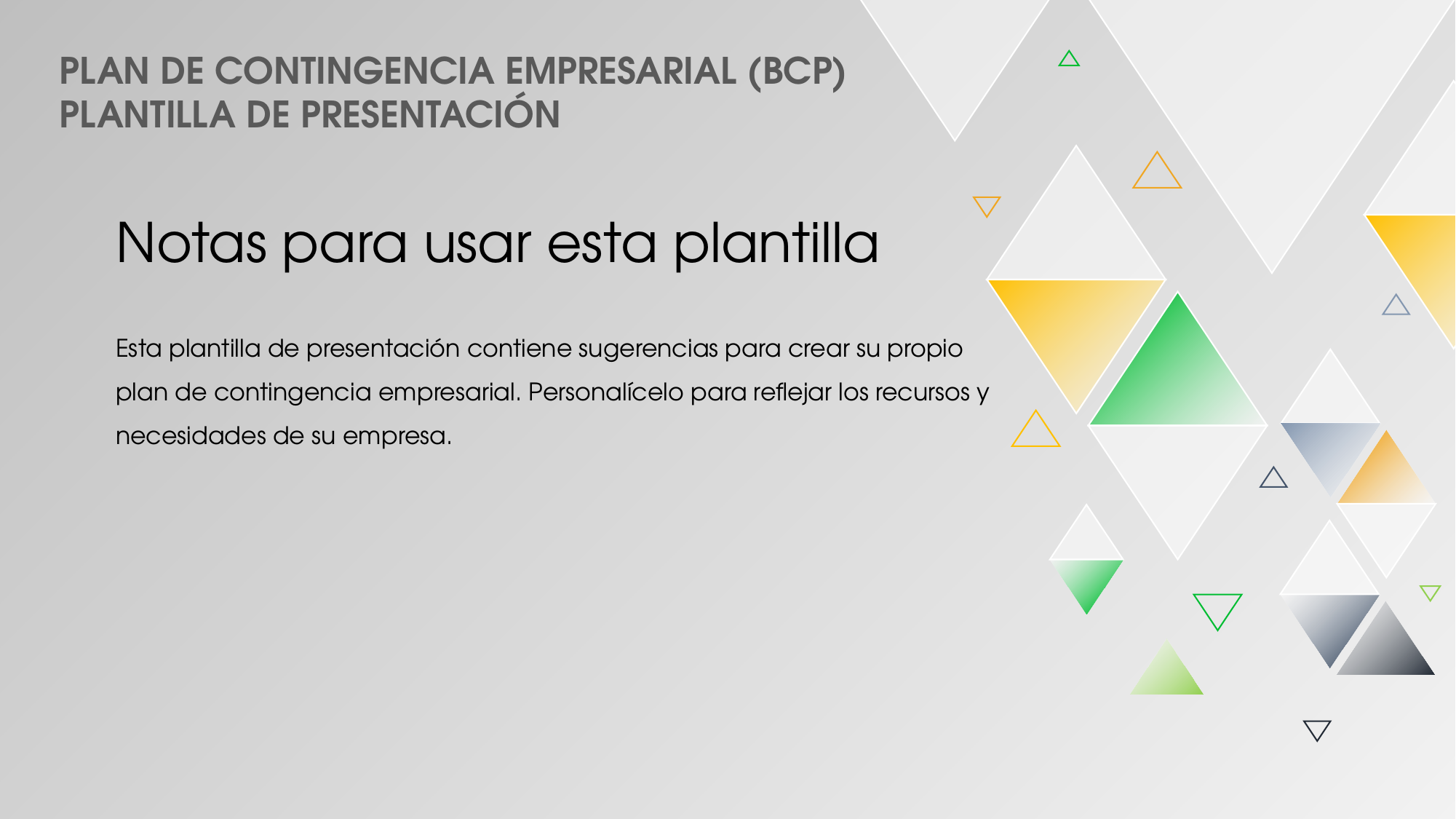

PLAN DE CONTINGENCIA EMPRESARIAL (BCP)
PLANTILLA DE PRESENTACIÓN
Notas para usar esta plantilla
Esta plantilla de presentación contiene sugerencias para crear su propio plan de contingencia empresarial. Personalícelo para reflejar los recursos y necesidades de su empresa.